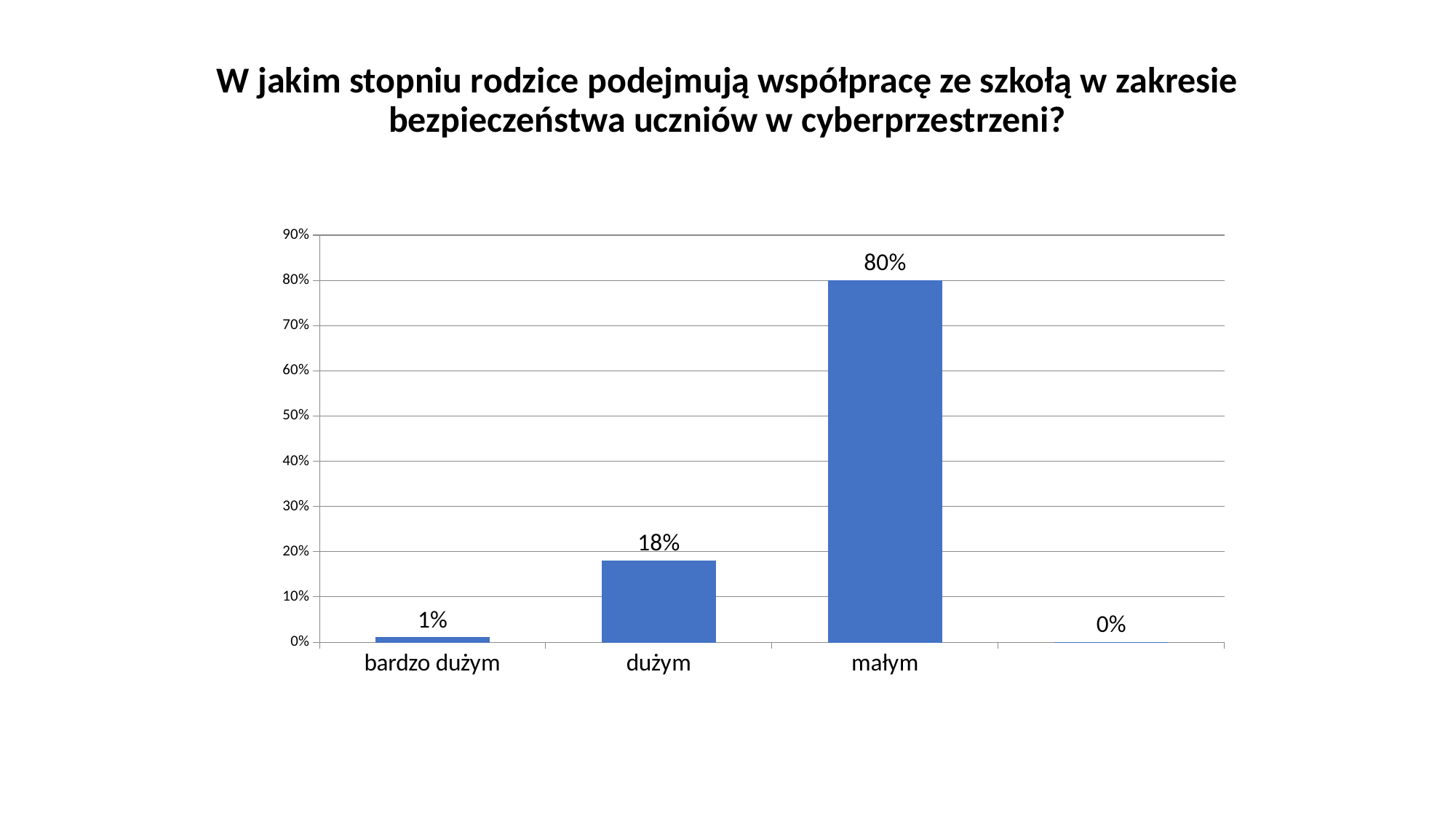

# W jakim stopniu rodzice podejmują współpracę ze szkołą w zakresie bezpieczeństwa uczniów w cyberprzestrzeni?

### Chart

| Category | Sprzedaż |
|---|---|
| bardzo dużym | 0.01 |
| dużym | 0.18 |
| małym | 0.8 |